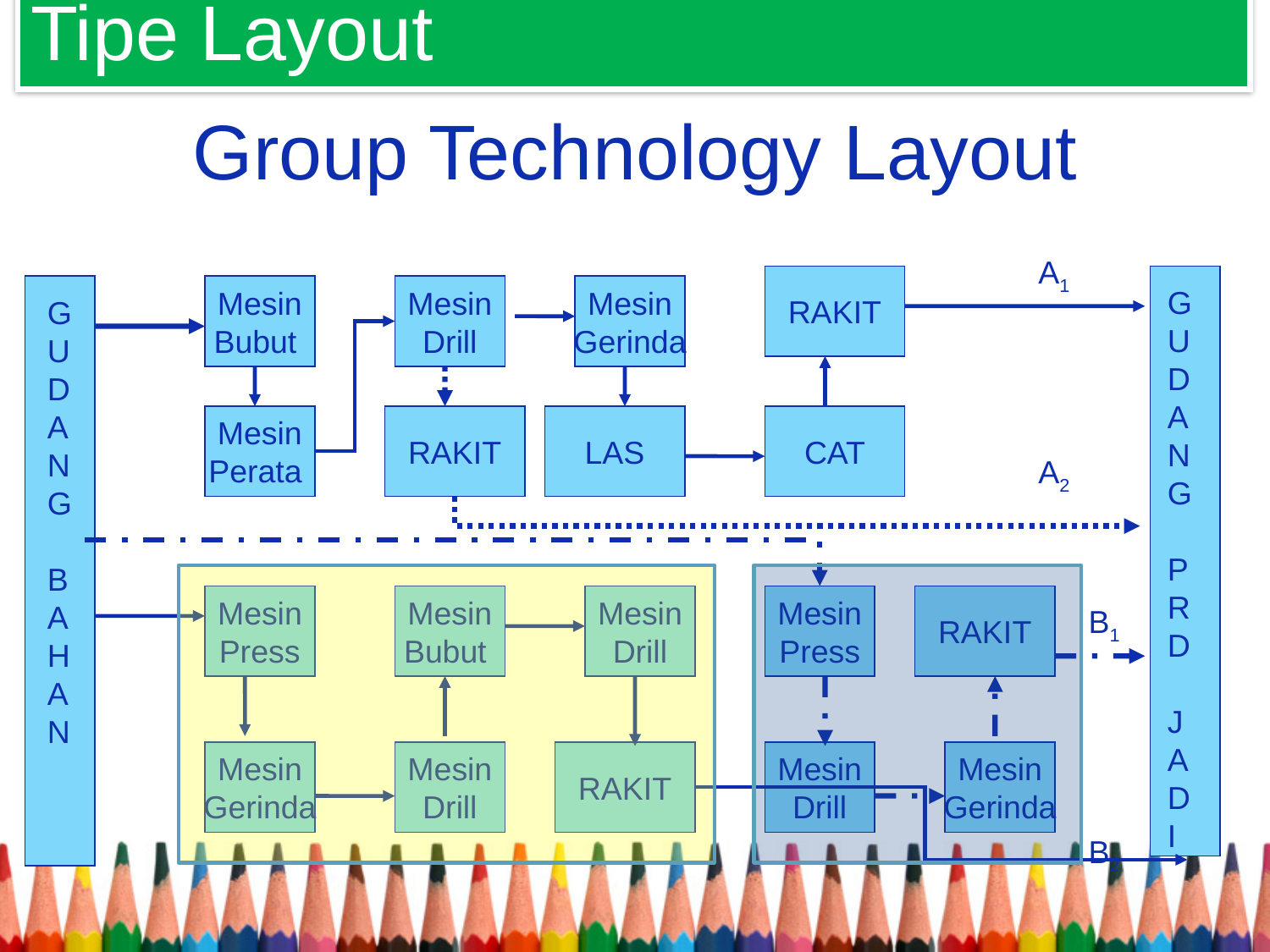

Tipe Layout
# Group Technology Layout
A1
RAKIT

Mesin
Bubut
Mesin
Drill
Mesin
Gerinda
G
U
D
A
N
G

P
R
D

J
A
D
I
G
U
D
A
N
G

B
A
H
A
N

Mesin
Perata
RAKIT
LAS
CAT
A2

Mesin
Press
Mesin
Bubut
Mesin
Drill
Mesin
Press
RAKIT
B1

Mesin
Gerinda
Mesin
Drill
RAKIT
Mesin
Drill
Mesin
Gerinda

B2